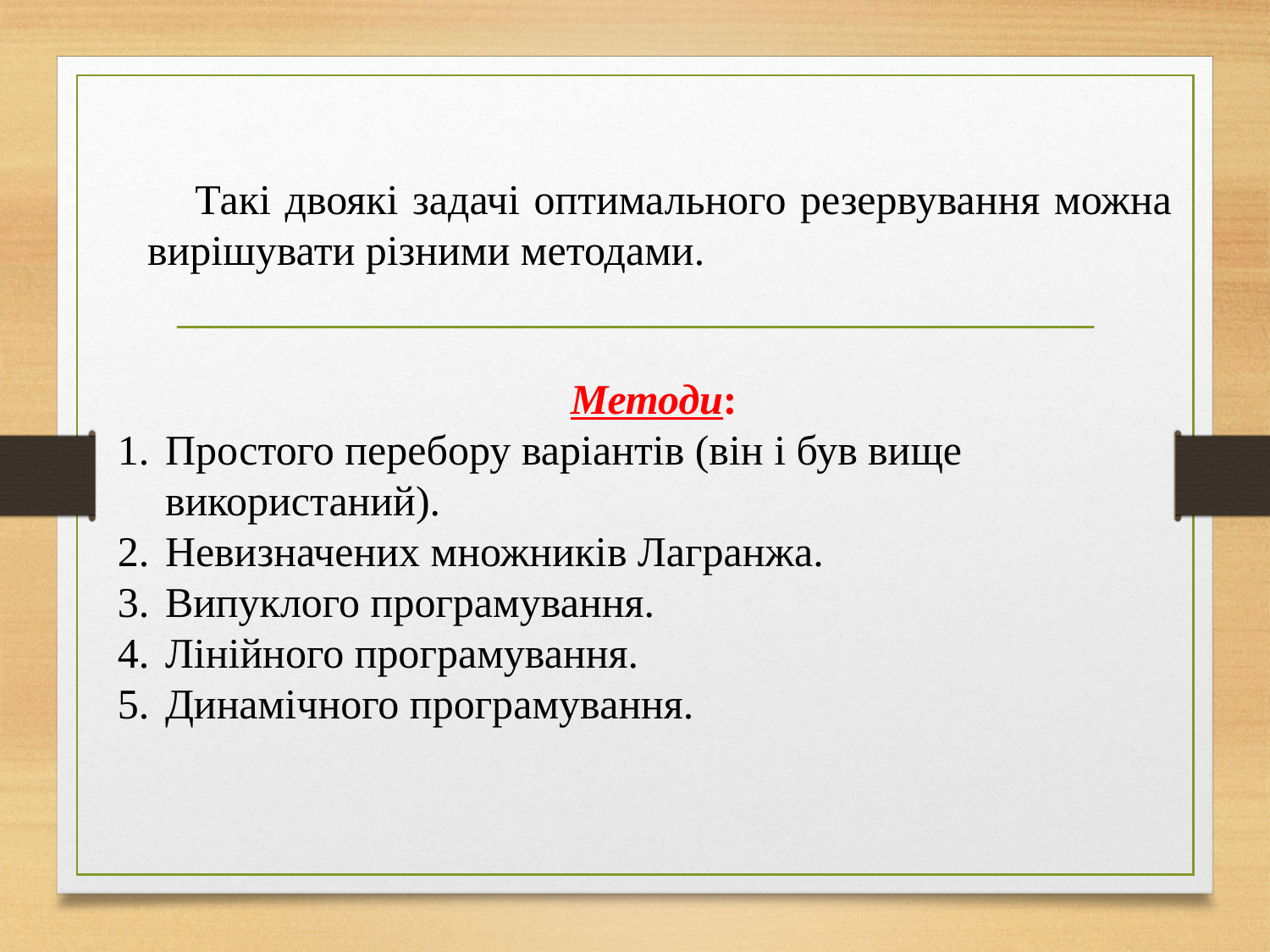

Такі двоякі задачі оптимального резервування можна вирішувати різними методами.
Методи:
Простого перебору варіантів (він і був вище використаний).
Невизначених множників Лагранжа.
Випуклого програмування.
Лінійного програмування.
Динамічного програмування.